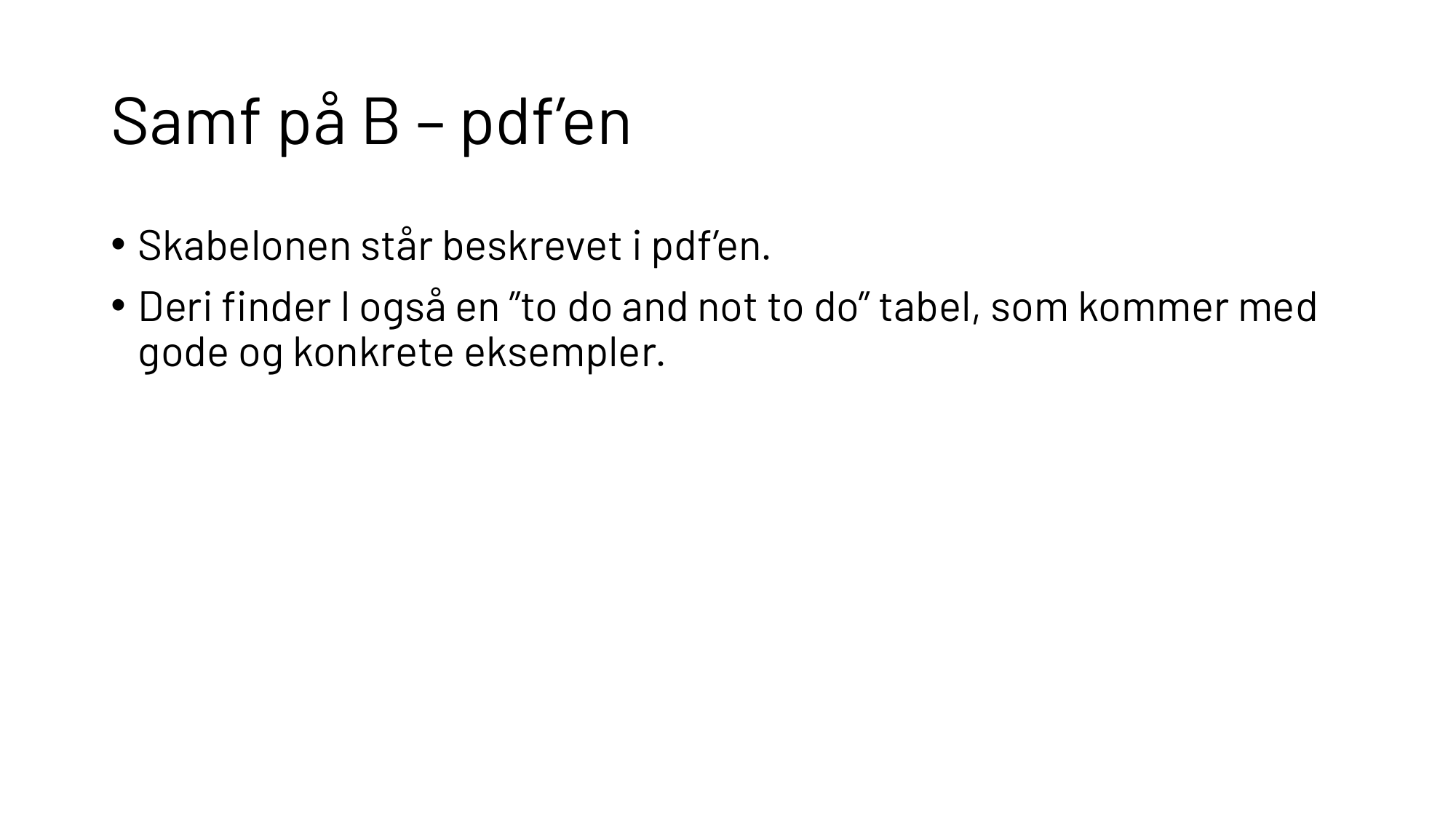

# Samf på B – pdf’en
Skabelonen står beskrevet i pdf’en.
Deri finder I også en ”to do and not to do” tabel, som kommer med gode og konkrete eksempler.